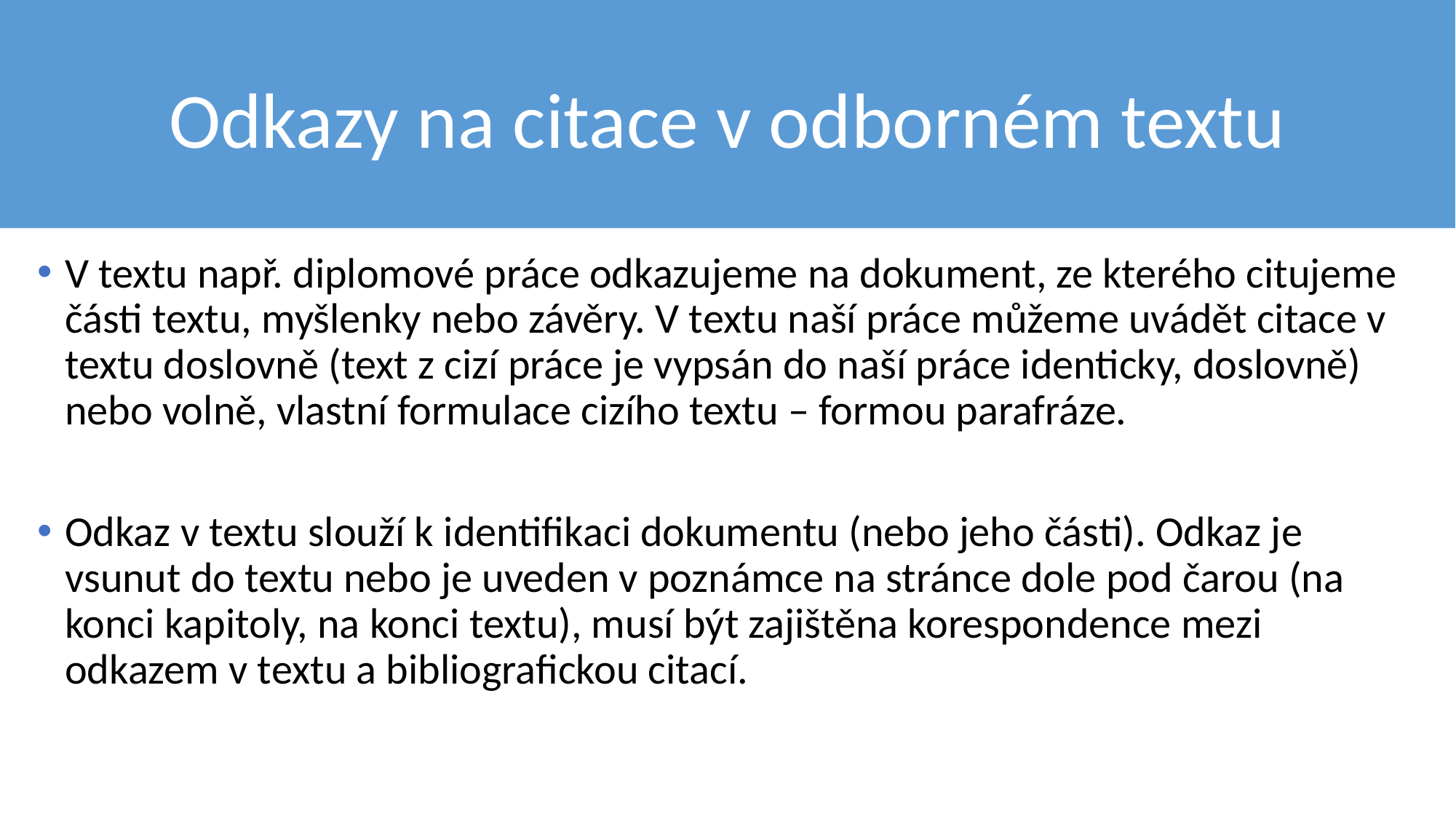

# Odkazy na citace v odborném textu
V textu např. diplomové práce odkazujeme na dokument, ze kterého citujeme části textu, myšlenky nebo závěry. V textu naší práce můžeme uvádět citace v textu doslovně (text z cizí práce je vypsán do naší práce identicky, doslovně) nebo volně, vlastní formulace cizího textu – formou parafráze.

Odkaz v textu slouží k identifikaci dokumentu (nebo jeho části). Odkaz je vsunut do textu nebo je uveden v poznámce na stránce dole pod čarou (na konci kapitoly, na konci textu), musí být zajištěna korespondence mezi odkazem v textu a bibliografickou citací.